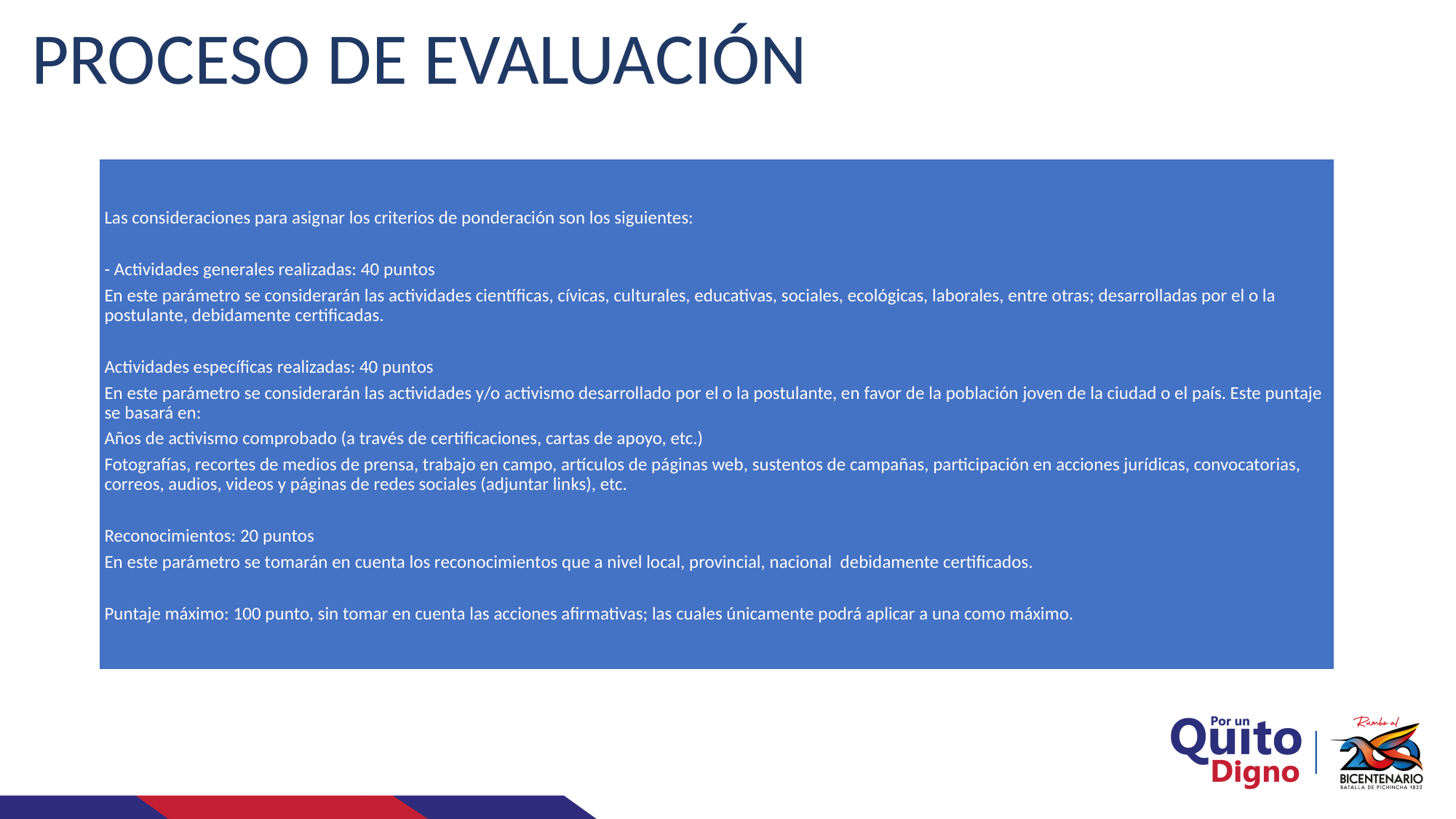

# PROCESO DE EVALUACIÓN

Las consideraciones para asignar los criterios de ponderación son los siguientes:

- Actividades generales realizadas: 40 puntos
En este parámetro se considerarán las actividades científicas, cívicas, culturales, educativas, sociales, ecológicas, laborales, entre otras; desarrolladas por el o la postulante, debidamente certificadas.

Actividades específicas realizadas: 40 puntos
En este parámetro se considerarán las actividades y/o activismo desarrollado por el o la postulante, en favor de la población joven de la ciudad o el país. Este puntaje se basará en:
Años de activismo comprobado (a través de certificaciones, cartas de apoyo, etc.)
Fotografías, recortes de medios de prensa, trabajo en campo, artículos de páginas web, sustentos de campañas, participación en acciones jurídicas, convocatorias, correos, audios, videos y páginas de redes sociales (adjuntar links), etc.

Reconocimientos: 20 puntos
En este parámetro se tomarán en cuenta los reconocimientos que a nivel local, provincial, nacional  debidamente certificados.

Puntaje máximo: 100 punto, sin tomar en cuenta las acciones afirmativas; las cuales únicamente podrá aplicar a una como máximo.